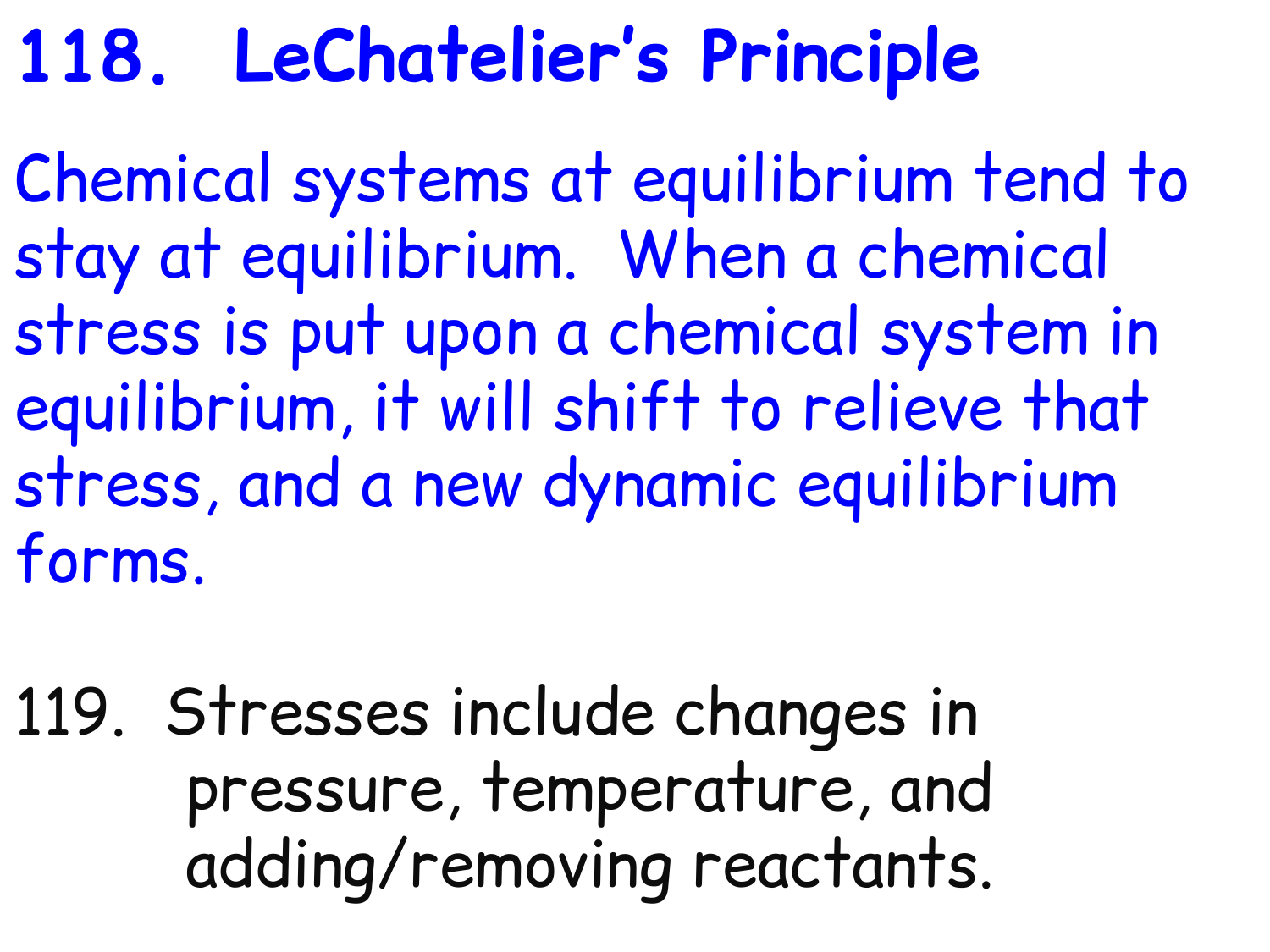

118.  LeChatelier’s Principle

Chemical systems at equilibrium tend to stay at equilibrium.  When a chemical stress is put upon a chemical system in equilibrium, it will shift to relieve that stress, and a new dynamic equilibrium forms.
119.  Stresses include changes in
         pressure, temperature, and
         adding/removing reactants.